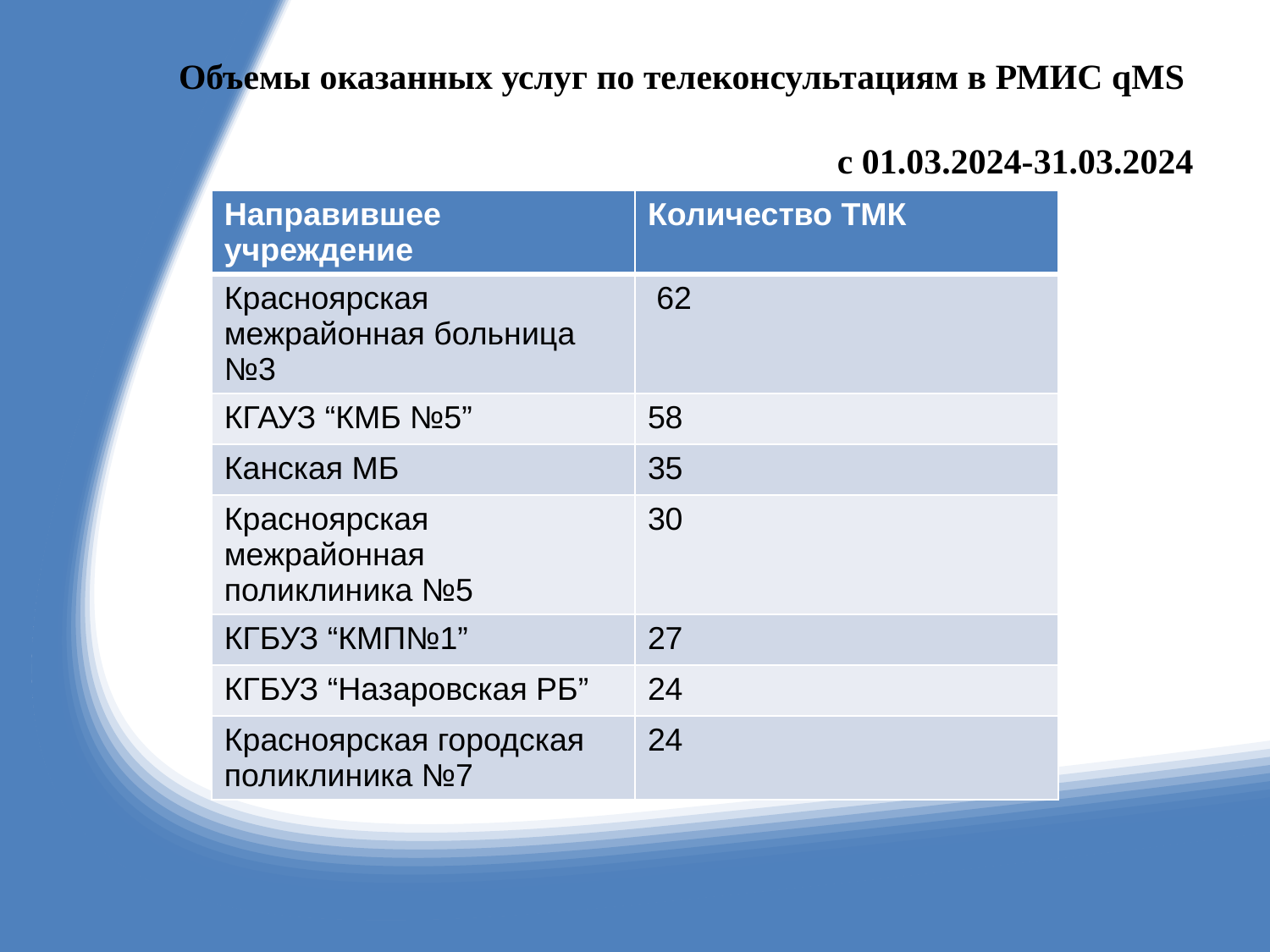

# Объемы оказанных услуг по телеконсультациям в РМИС qMS с 01.03.2024-31.03.2024
| Направившее учреждение | Количество ТМК |
| --- | --- |
| Красноярская межрайонная больница №3 | 62 |
| КГАУЗ “КМБ №5” | 58 |
| Канская МБ | 35 |
| Красноярская межрайонная поликлиника №5 | 30 |
| КГБУЗ “КМП№1” | 27 |
| КГБУЗ “Назаровская РБ” | 24 |
| Красноярская городская поликлиника №7 | 24 |